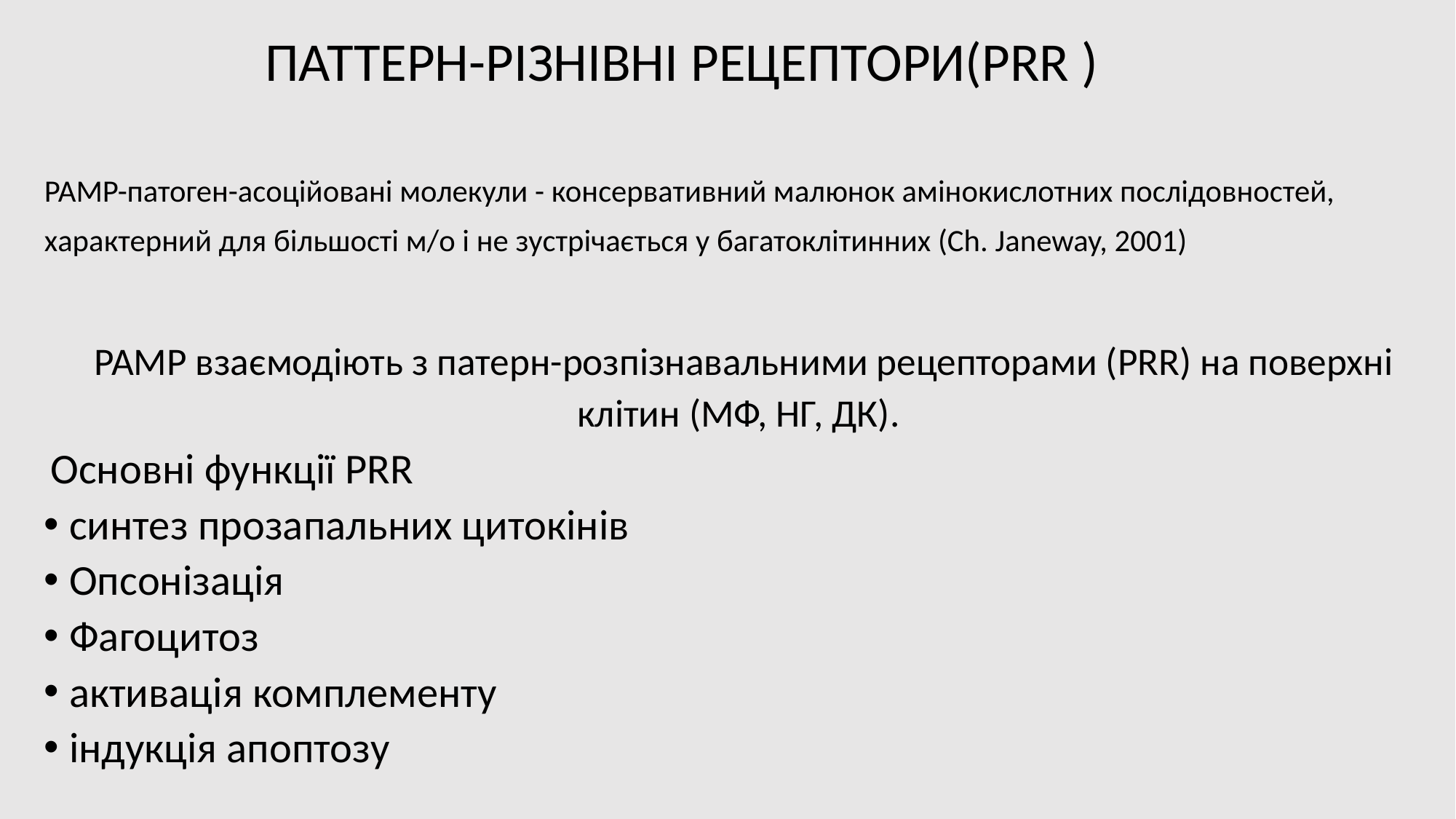

# ПАТТЕРН-РІЗНІВНІ РЕЦЕПТОРИ(PRR )

PAMP-патоген-асоційовані молекули - консервативний малюнок амінокислотних послідовностей, характерний для більшості м/о і не зустрічається у багатоклітинних (Ch. Janeway, 2001)

PAMP взаємодіють з патерн-розпізнавальними рецепторами (PRR) на поверхні клітин (МФ, НГ, ДК).
 Основні функції PRR
синтез прозапальних цитокінів
Опсонізація
Фагоцитоз
активація комплементу
індукція апоптозу